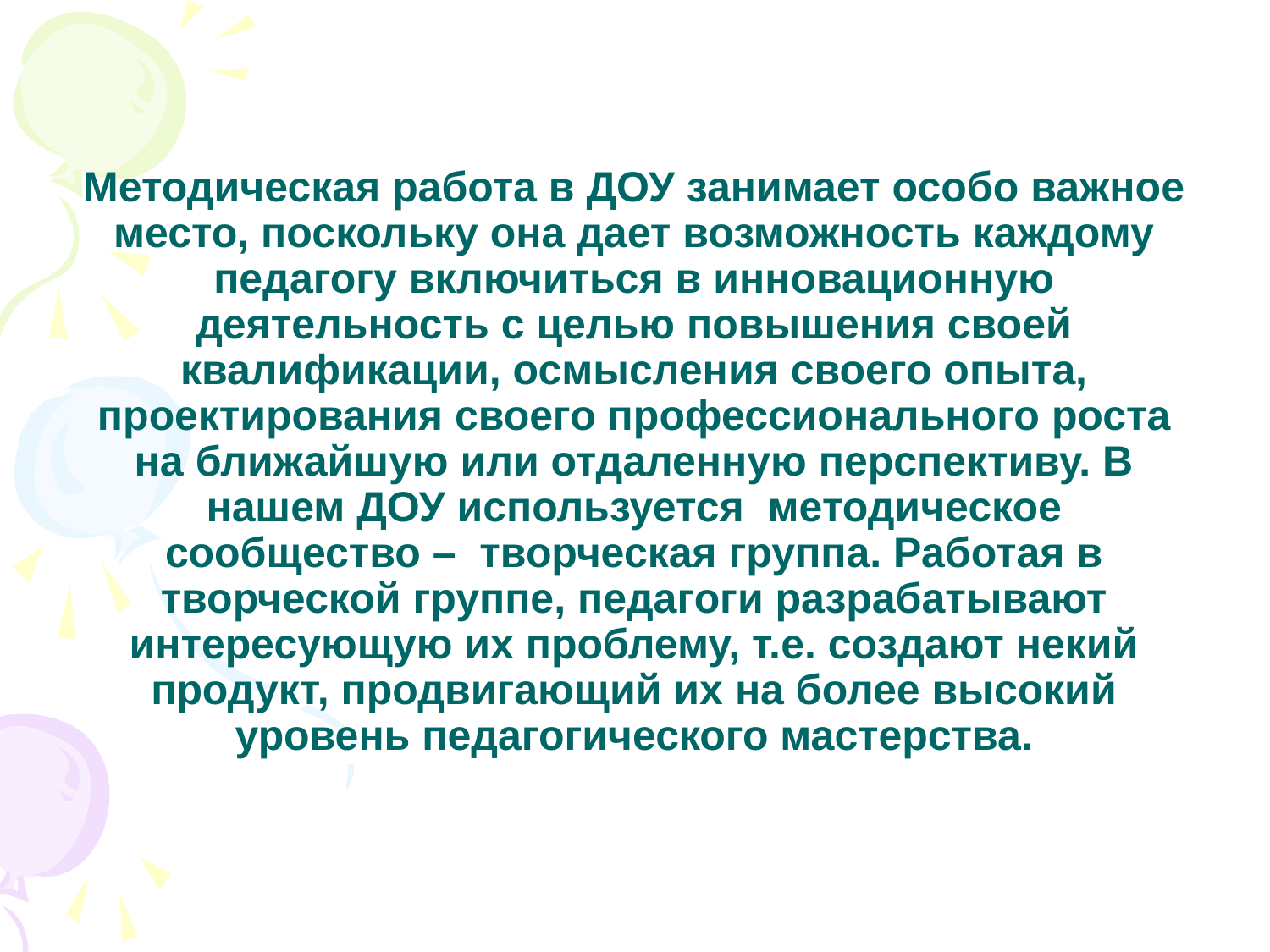

# Методическая работа в ДОУ занимает особо важное место, поскольку она дает возможность каждому педагогу включиться в инновационную деятельность с целью повышения своей квалификации, осмысления своего опыта, проектирования своего профессионального роста на ближайшую или отдаленную перспективу. В нашем ДОУ используется  методическое сообщество –  творческая группа. Работая в творческой группе, педагоги разрабатывают интересующую их проблему, т.е. создают некий продукт, продвигающий их на более высокий уровень педагогического мастерства.